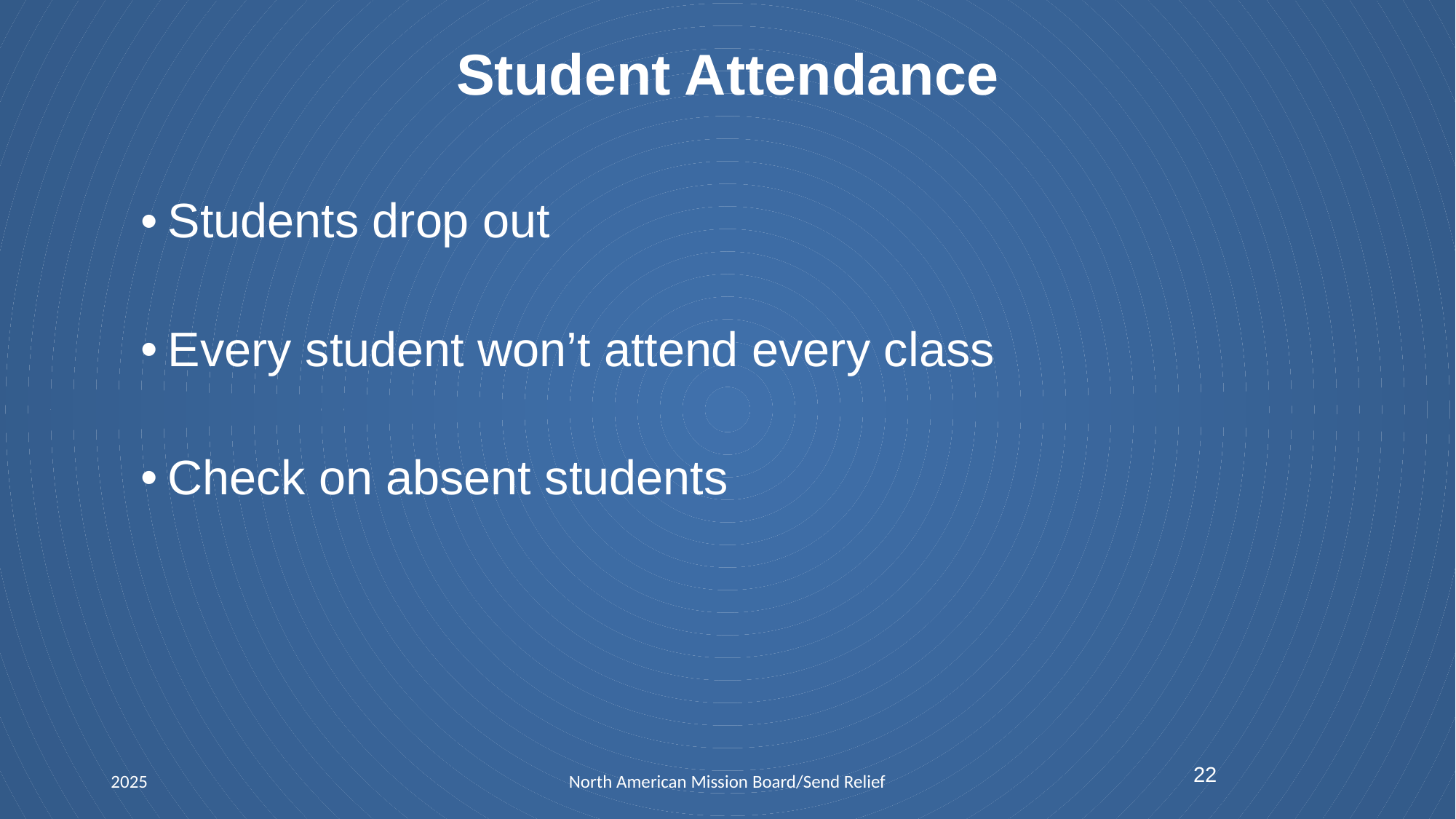

Student Attendance
Students drop out

Every student won’t attend every class

Check on absent students
22
2025
North American Mission Board/Send Relief